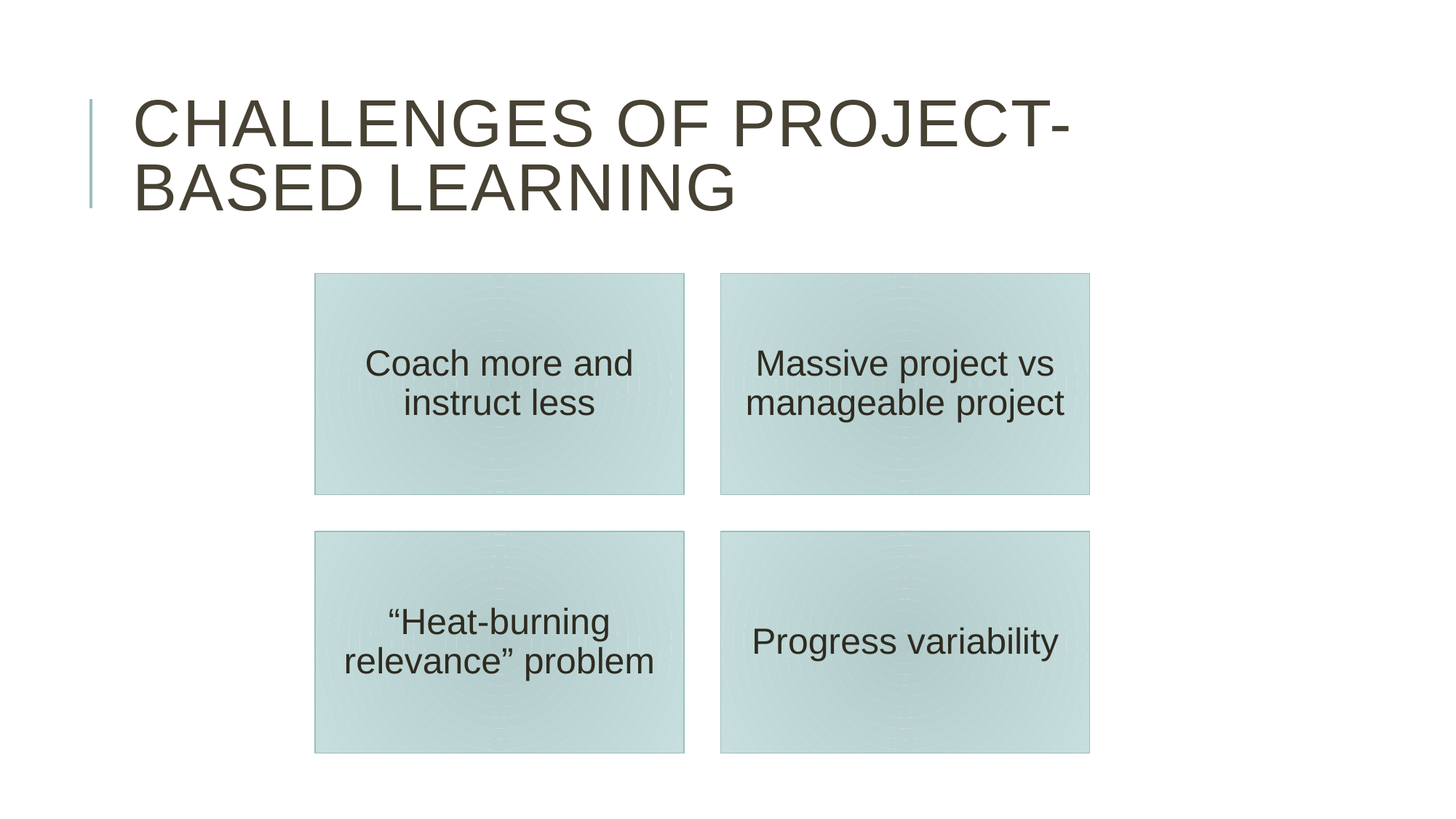

# Challenges of Project-Based Learning
Coach more and instruct less
Massive project vs manageable project
“Heat-burning relevance” problem
Progress variability